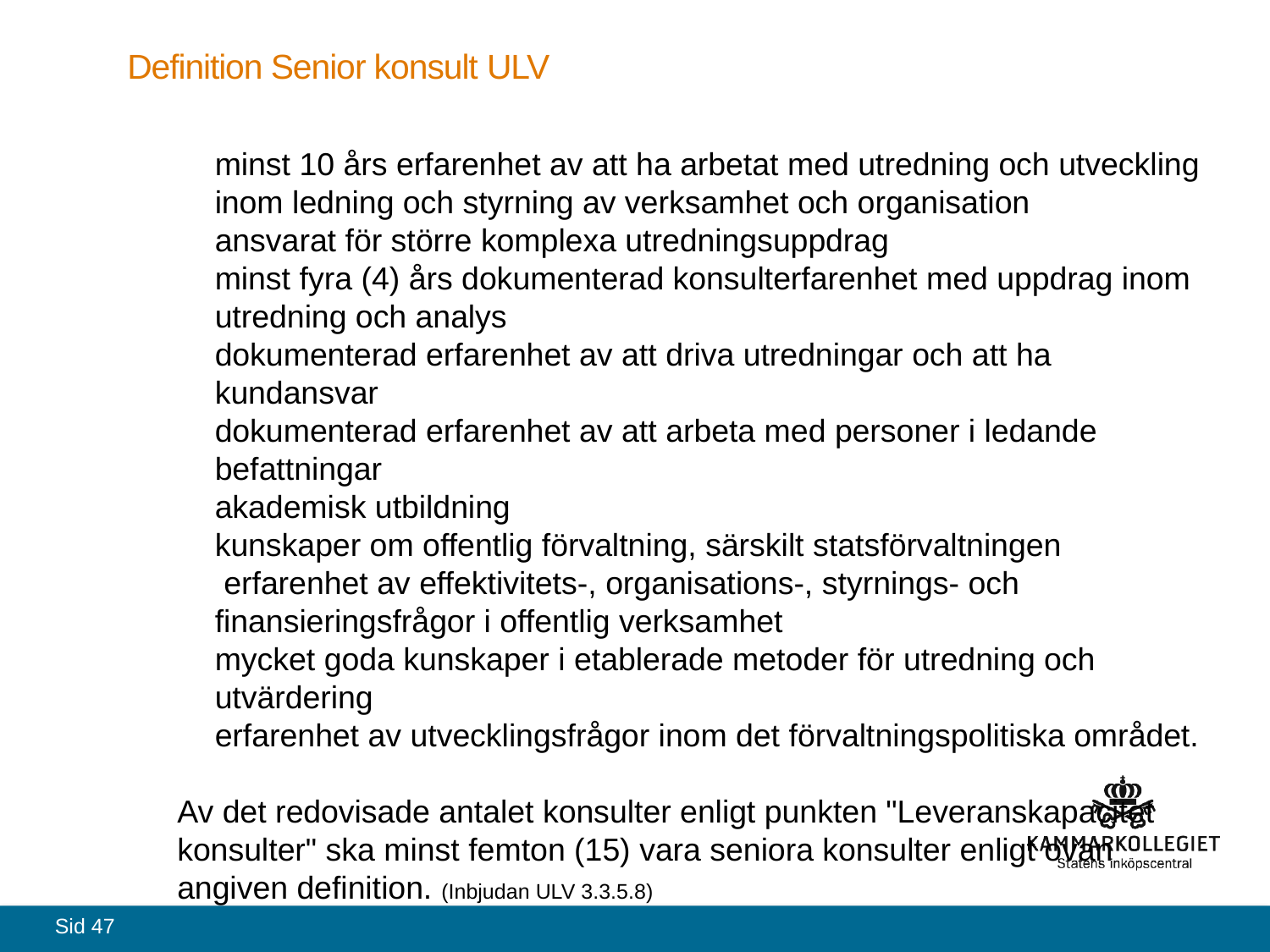

# Definition Senior konsult ULV
minst 10 års erfarenhet av att ha arbetat med utredning och utveckling inom ledning och styrning av verksamhet och organisation
ansvarat för större komplexa utredningsuppdrag
minst fyra (4) års dokumenterad konsulterfarenhet med uppdrag inom utredning och analys
dokumenterad erfarenhet av att driva utredningar och att ha kundansvar
dokumenterad erfarenhet av att arbeta med personer i ledande befattningar
akademisk utbildning
kunskaper om offentlig förvaltning, särskilt statsförvaltningen
 erfarenhet av effektivitets-, organisations-, styrnings- och finansieringsfrågor i offentlig verksamhet
mycket goda kunskaper i etablerade metoder för utredning och utvärdering
erfarenhet av utvecklingsfrågor inom det förvaltningspolitiska området.

Av det redovisade antalet konsulter enligt punkten "Leveranskapacitet konsulter" ska minst femton (15) vara seniora konsulter enligt ovan angiven definition. (Inbjudan ULV 3.3.5.8)